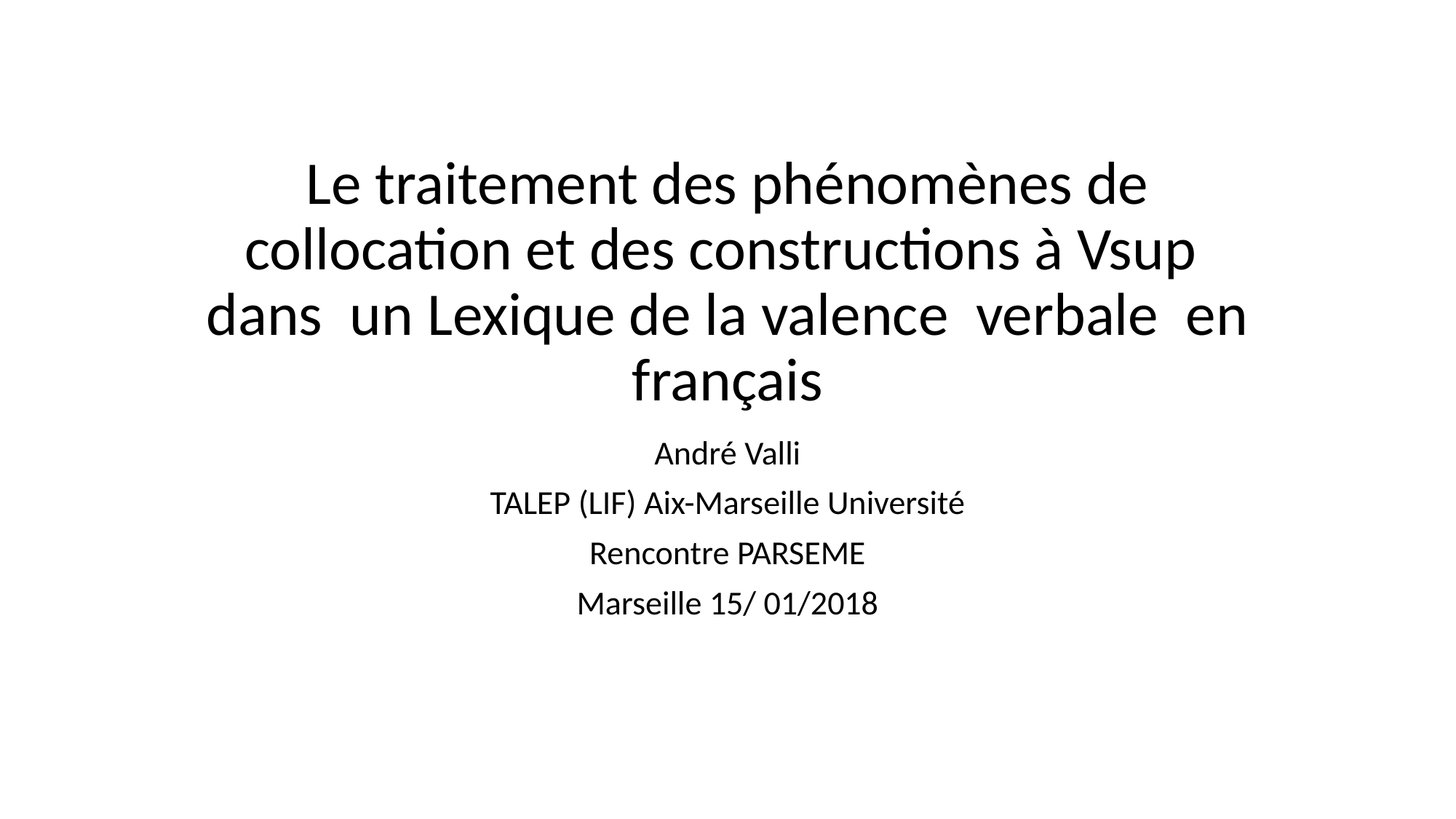

# Le traitement des phénomènes de collocation et des constructions à Vsup  dans  un Lexique de la valence  verbale  en français
André Valli
TALEP (LIF) Aix-Marseille Université
Rencontre PARSEME
Marseille 15/ 01/2018